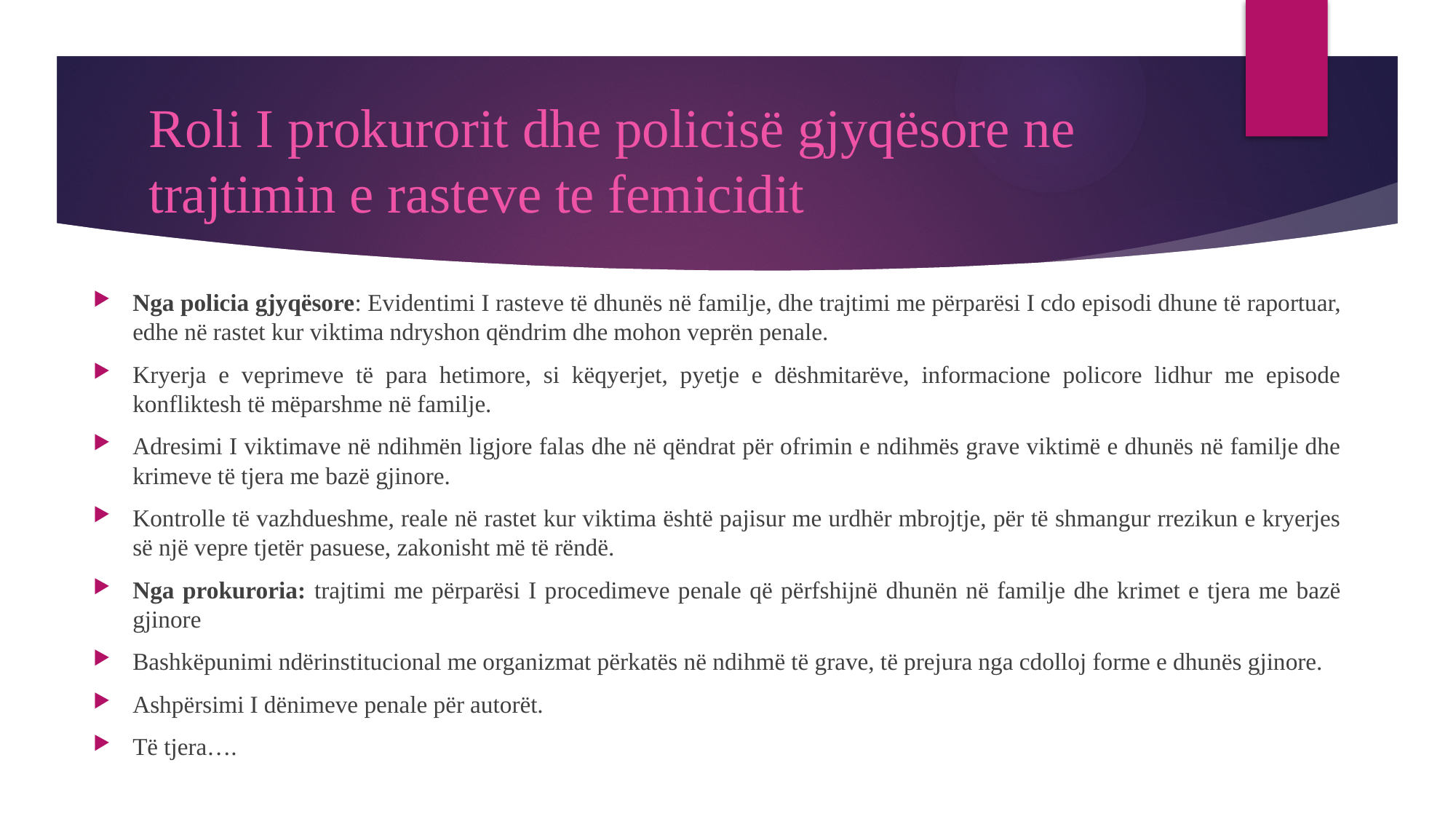

# Roli I prokurorit dhe policisë gjyqësore ne trajtimin e rasteve te femicidit
Nga policia gjyqësore: Evidentimi I rasteve të dhunës në familje, dhe trajtimi me përparësi I cdo episodi dhune të raportuar, edhe në rastet kur viktima ndryshon qëndrim dhe mohon veprën penale.
Kryerja e veprimeve të para hetimore, si këqyerjet, pyetje e dëshmitarëve, informacione policore lidhur me episode konfliktesh të mëparshme në familje.
Adresimi I viktimave në ndihmën ligjore falas dhe në qëndrat për ofrimin e ndihmës grave viktimë e dhunës në familje dhe krimeve të tjera me bazë gjinore.
Kontrolle të vazhdueshme, reale në rastet kur viktima është pajisur me urdhër mbrojtje, për të shmangur rrezikun e kryerjes së një vepre tjetër pasuese, zakonisht më të rëndë.
Nga prokuroria: trajtimi me përparësi I procedimeve penale që përfshijnë dhunën në familje dhe krimet e tjera me bazë gjinore
Bashkëpunimi ndërinstitucional me organizmat përkatës në ndihmë të grave, të prejura nga cdolloj forme e dhunës gjinore.
Ashpërsimi I dënimeve penale për autorët.
Të tjera….